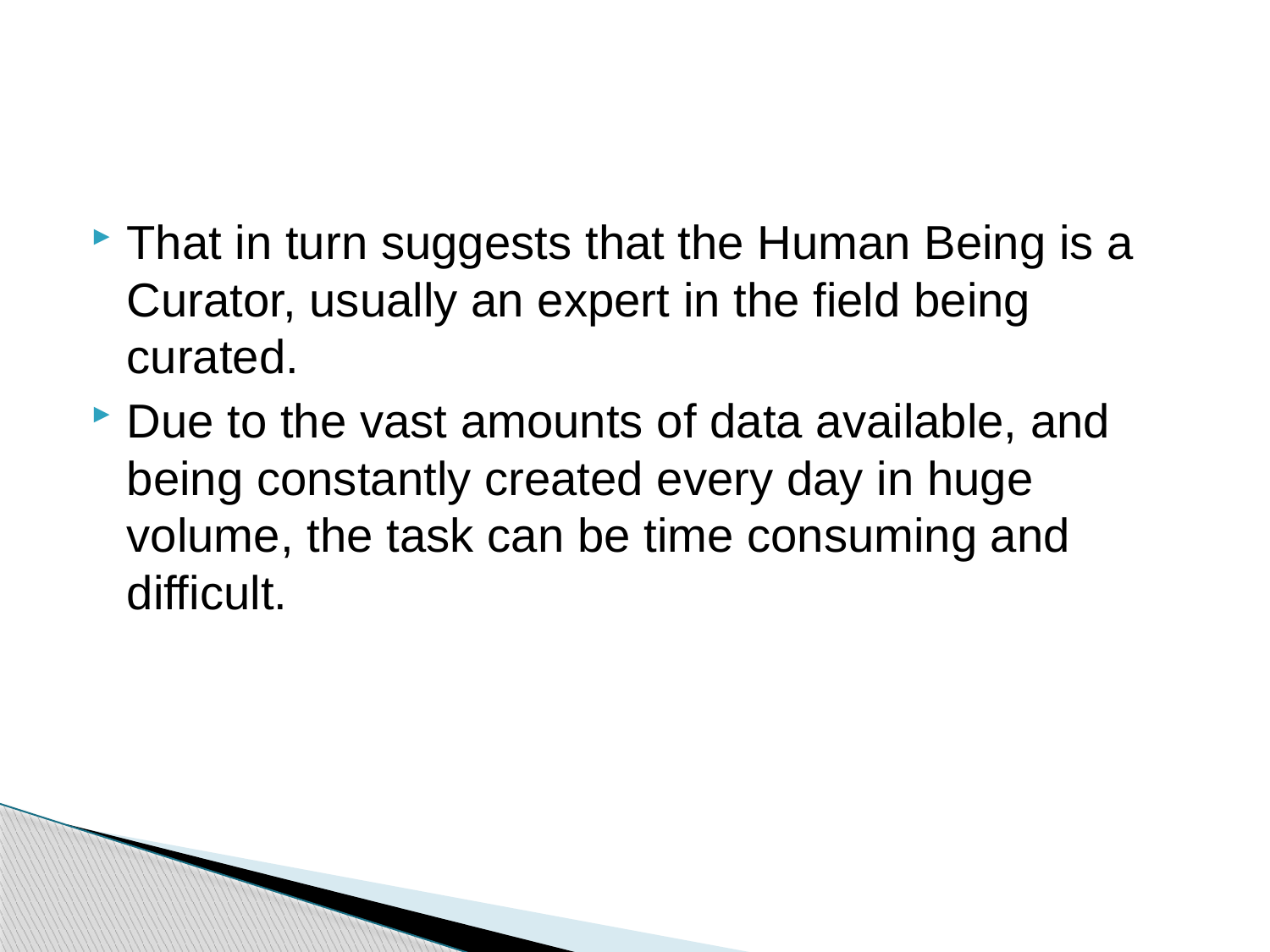

#
That in turn suggests that the Human Being is a Curator, usually an expert in the field being curated.
Due to the vast amounts of data available, and being constantly created every day in huge volume, the task can be time consuming and difficult.